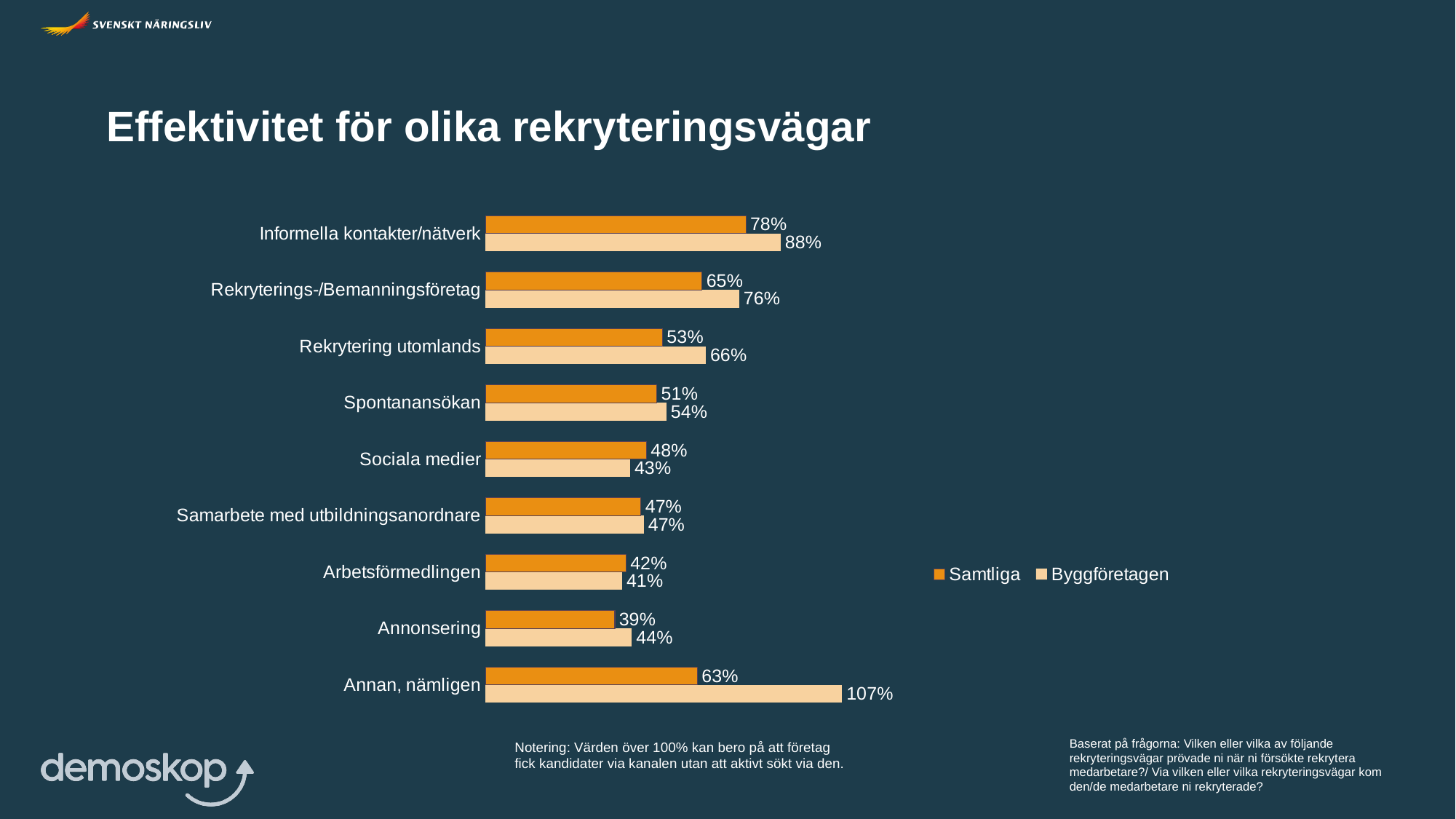

Effektivitet för olika rekryteringsvägar

### Chart

| Category | Byggföretagen | Samtliga |
|---|---|---|
| Annan, nämligen | 106.84753940200761 | 63.46915777719301 |
| Annonsering | 43.83865274353043 | 38.74313155104302 |
| Arbetsförmedlingen | 40.94624837540166 | 42.05326688342875 |
| Samarbete med utbildningsanordnare | 47.42774617289202 | 46.56155821591784 |
| Sociala medier | 43.372751144977926 | 48.183225716972906 |
| Spontanansökan | 54.19794848670023 | 51.33310805916918 |
| Rekrytering utomlands | 65.99994726338211 | 53.03287802952856 |
| Rekryterings-/Bemanningsföretag | 76.0184312646981 | 64.88371170036483 |
| Informella kontakter/nätverk | 88.46969529168858 | 78.01584925081801 |
Baserat på frågorna: Vilken eller vilka av följande rekryteringsvägar prövade ni när ni försökte rekrytera medarbetare?/ Via vilken eller vilka rekryteringsvägar kom den/de medarbetare ni rekryterade?

Notering: Värden över 100% kan bero på att företag fick kandidater via kanalen utan att aktivt sökt via den.